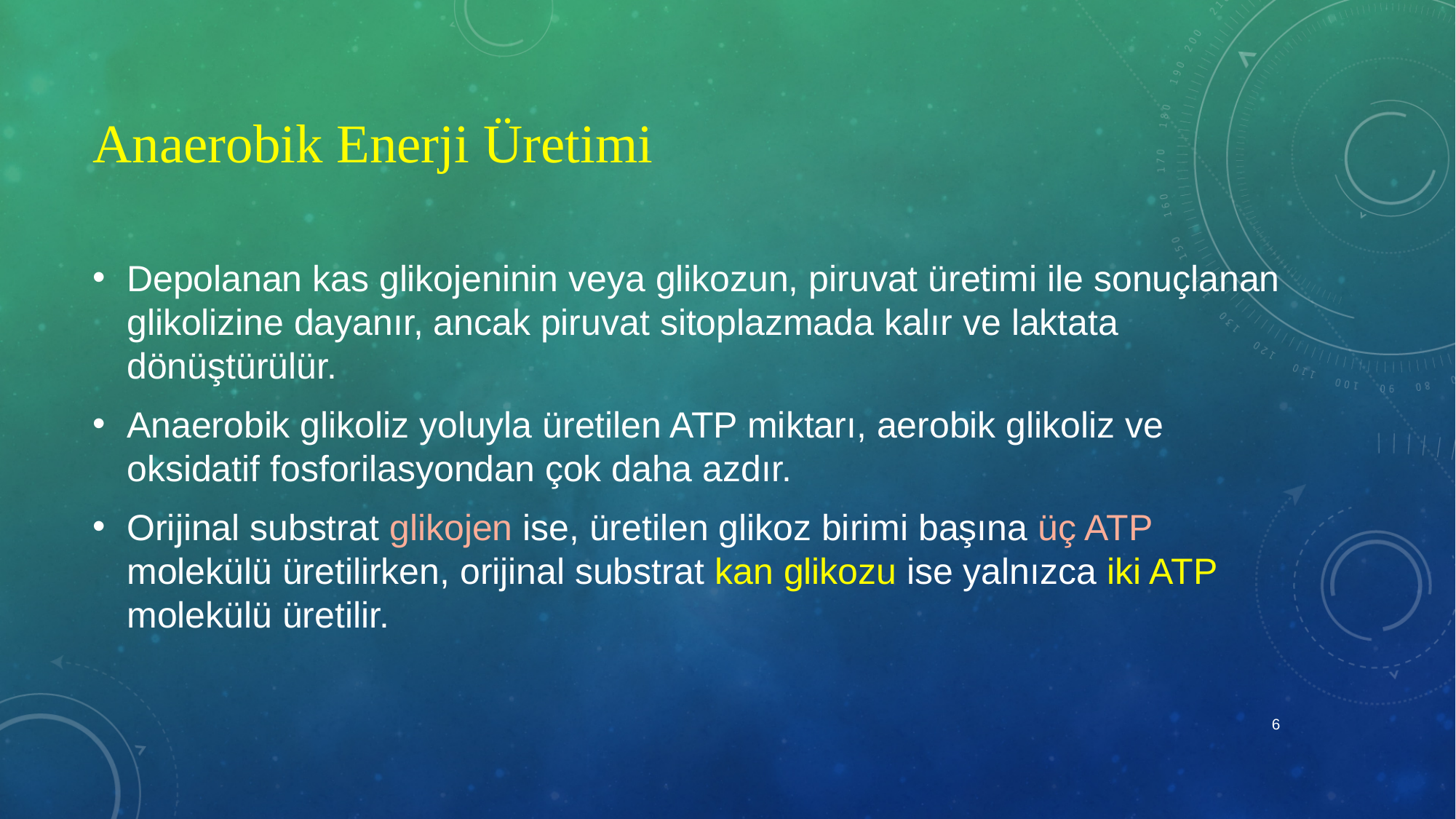

# Anaerobik Enerji Üretimi
Depolanan kas glikojeninin veya glikozun, piruvat üretimi ile sonuçlanan glikolizine dayanır, ancak piruvat sitoplazmada kalır ve laktata dönüştürülür.
Anaerobik glikoliz yoluyla üretilen ATP miktarı, aerobik glikoliz ve oksidatif fosforilasyondan çok daha azdır.
Orijinal substrat glikojen ise, üretilen glikoz birimi başına üç ATP molekülü üretilirken, orijinal substrat kan glikozu ise yalnızca iki ATP molekülü üretilir.
6